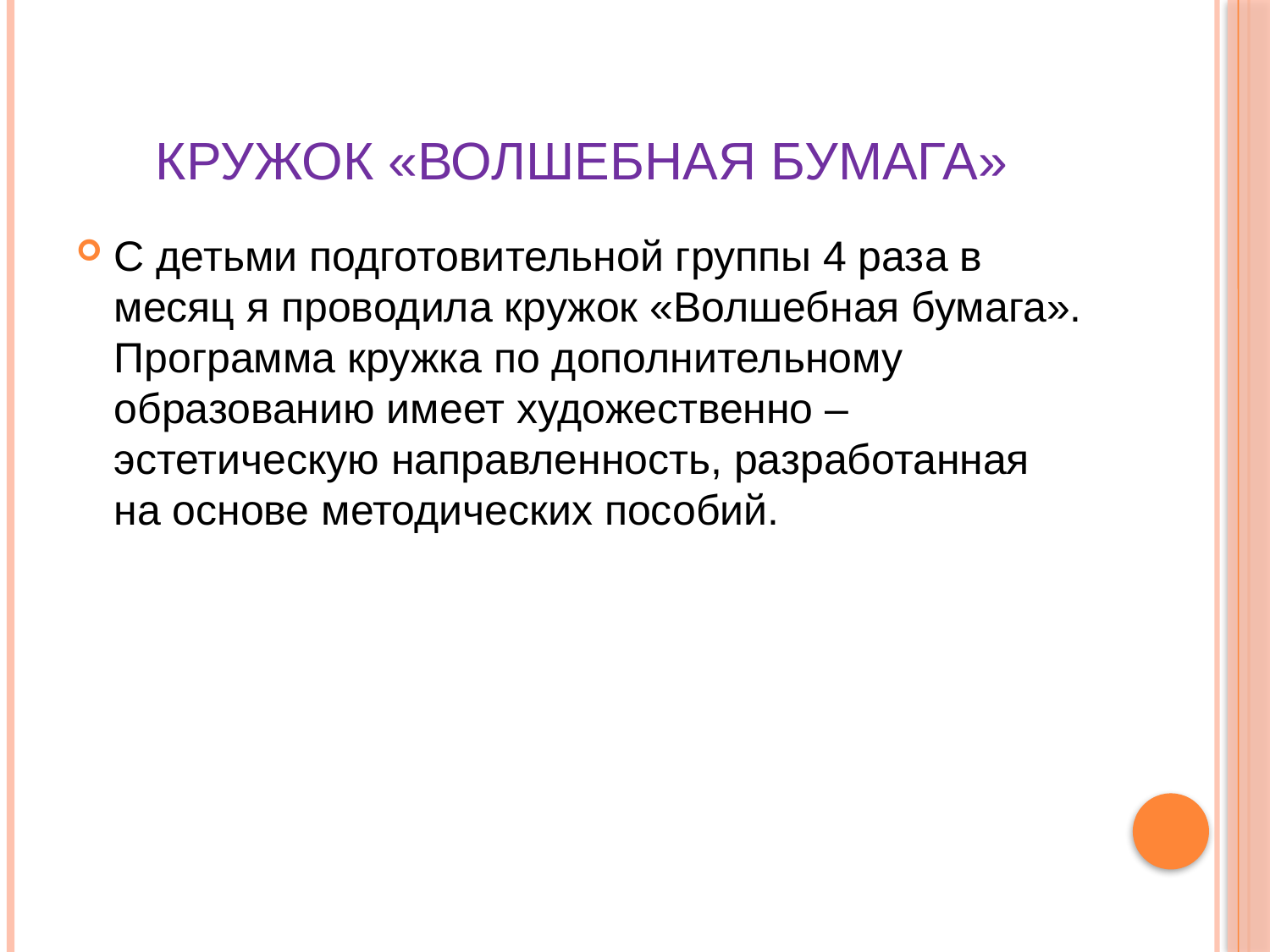

# Кружок «Волшебная бумага»
С детьми подготовительной группы 4 раза в месяц я проводила кружок «Волшебная бумага». Программа кружка по дополнительному образованию имеет художественно – эстетическую направленность, разработанная на основе методических пособий.